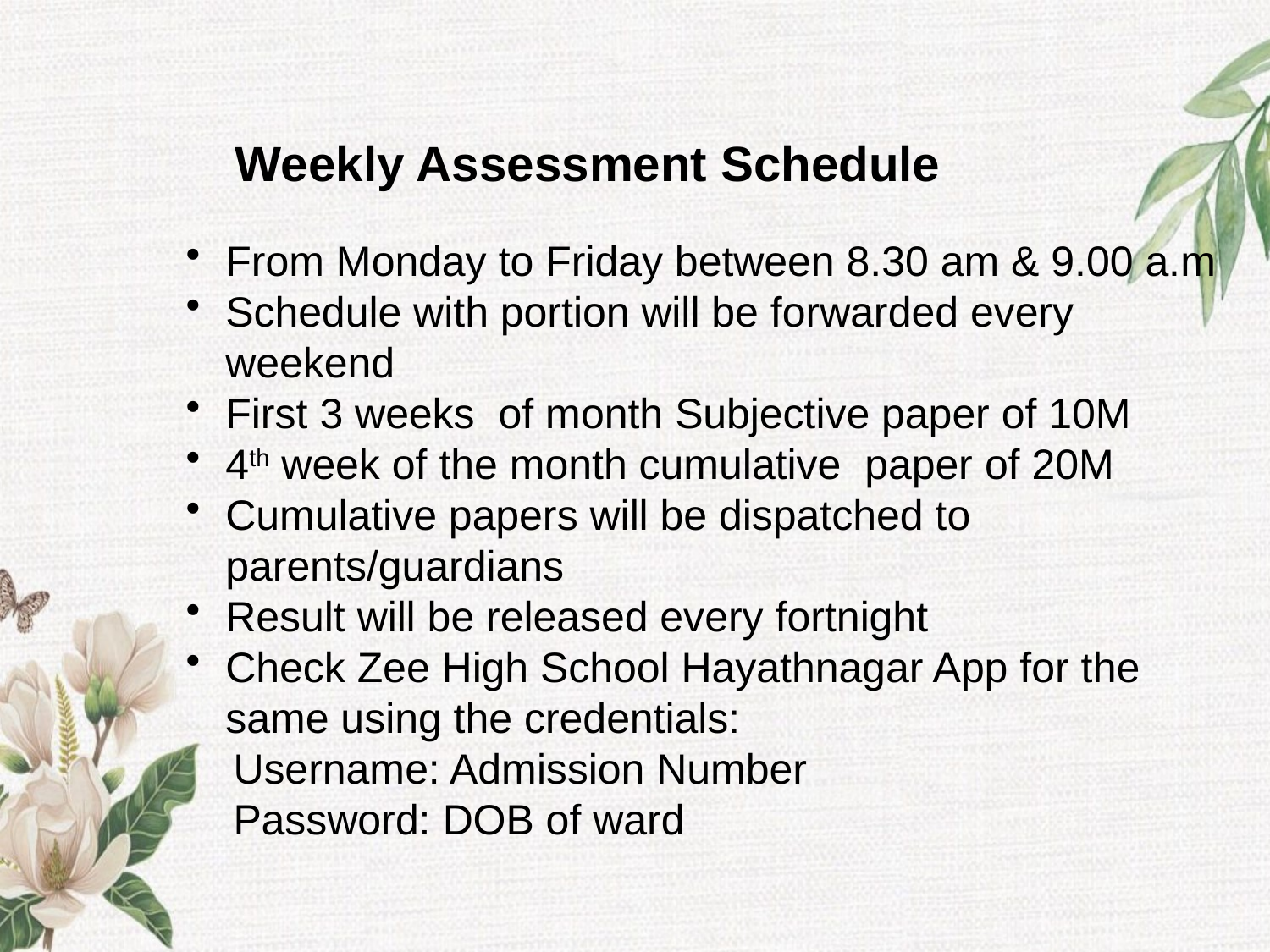

Weekly Assessment Schedule
From Monday to Friday between 8.30 am & 9.00 a.m
Schedule with portion will be forwarded every weekend
First 3 weeks  of month Subjective paper of 10M
4th week of the month cumulative  paper of 20M
Cumulative papers will be dispatched to parents/guardians
Result will be released every fortnight
Check Zee High School Hayathnagar App for the same using the credentials:
    Username: Admission Number
    Password: DOB of ward